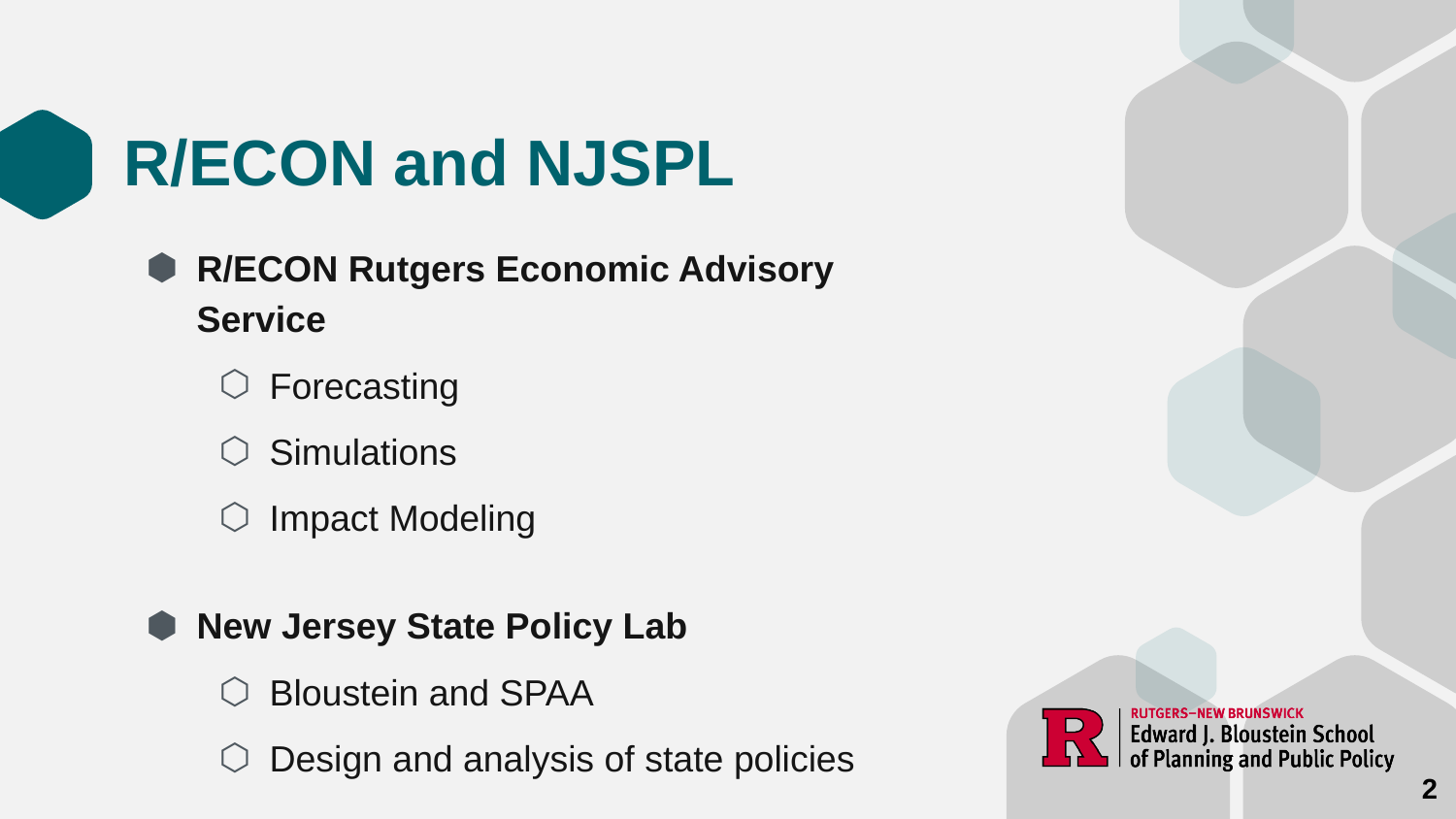

# R/ECON and NJSPL
R/ECON Rutgers Economic Advisory Service
Forecasting
Simulations
Impact Modeling

New Jersey State Policy Lab
Bloustein and SPAA
Design and analysis of state policies
2